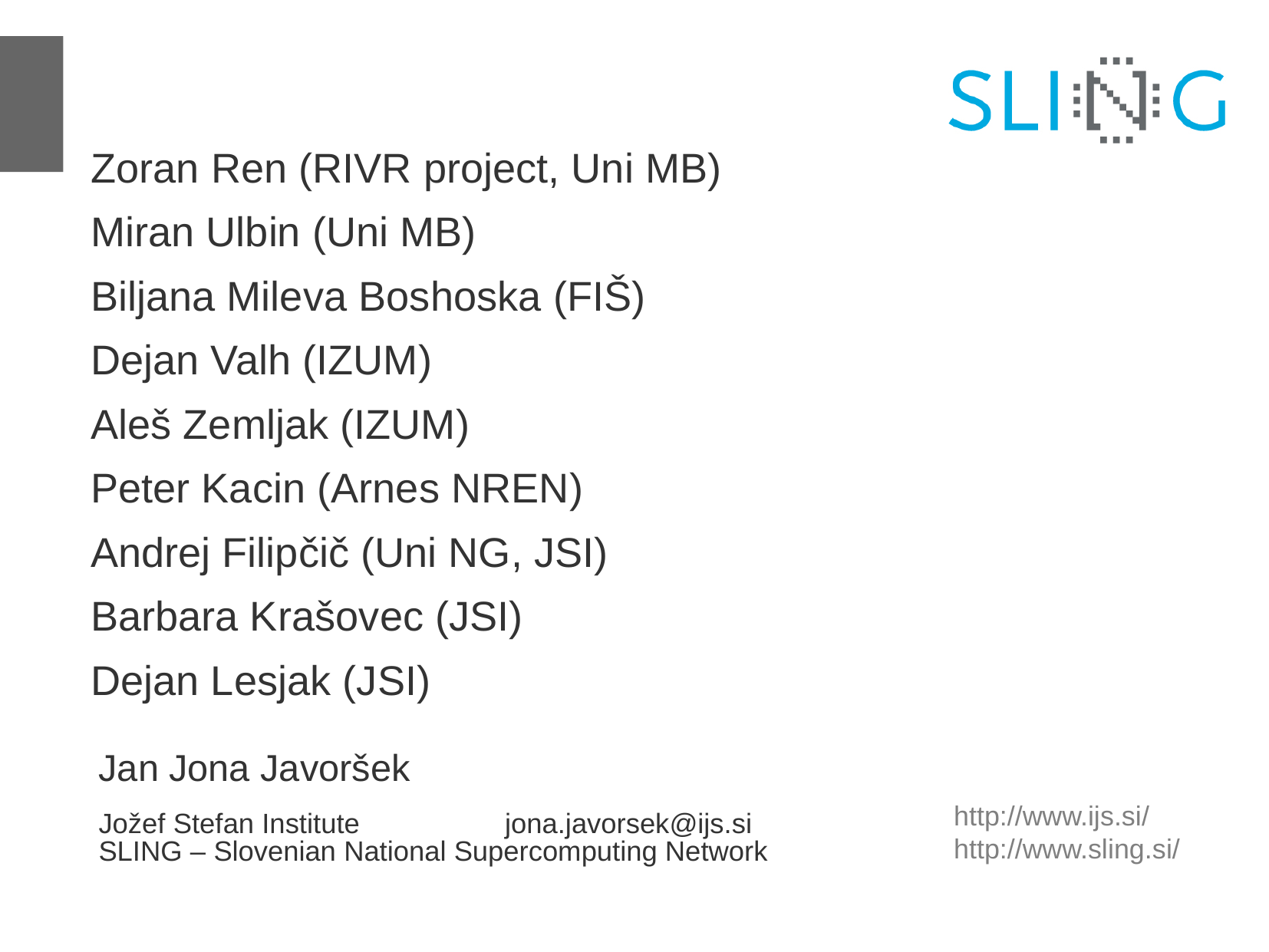

Zoran Ren (RIVR project, Uni MB)
Miran Ulbin (Uni MB)
Biljana Mileva Boshoska (FIŠ)
Dejan Valh (IZUM)
Aleš Zemljak (IZUM)
Peter Kacin (Arnes NREN)
Andrej Filipčič (Uni NG, JSI)
Barbara Krašovec (JSI)
Dejan Lesjak (JSI)

Jan Jona Javoršek
Jožef Stefan Institute  	               jona.javorsek@ijs.si
SLING – Slovenian National Supercomputing Network
http://www.ijs.si/
http://www.sling.si/